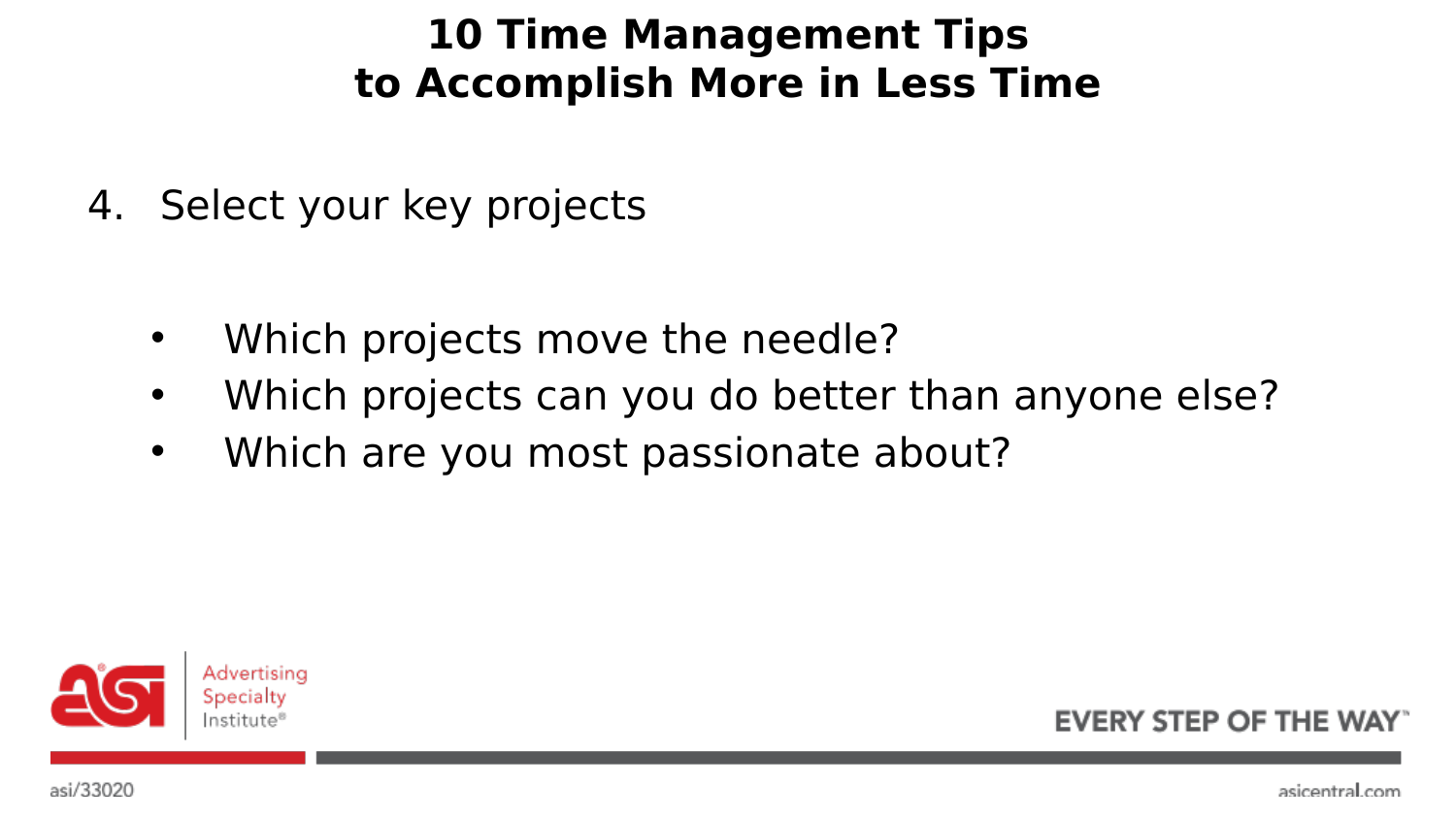

# 10 Time Management Tips to Accomplish More in Less Time
Select your key projects

Which projects move the needle?
Which projects can you do better than anyone else?
Which are you most passionate about?